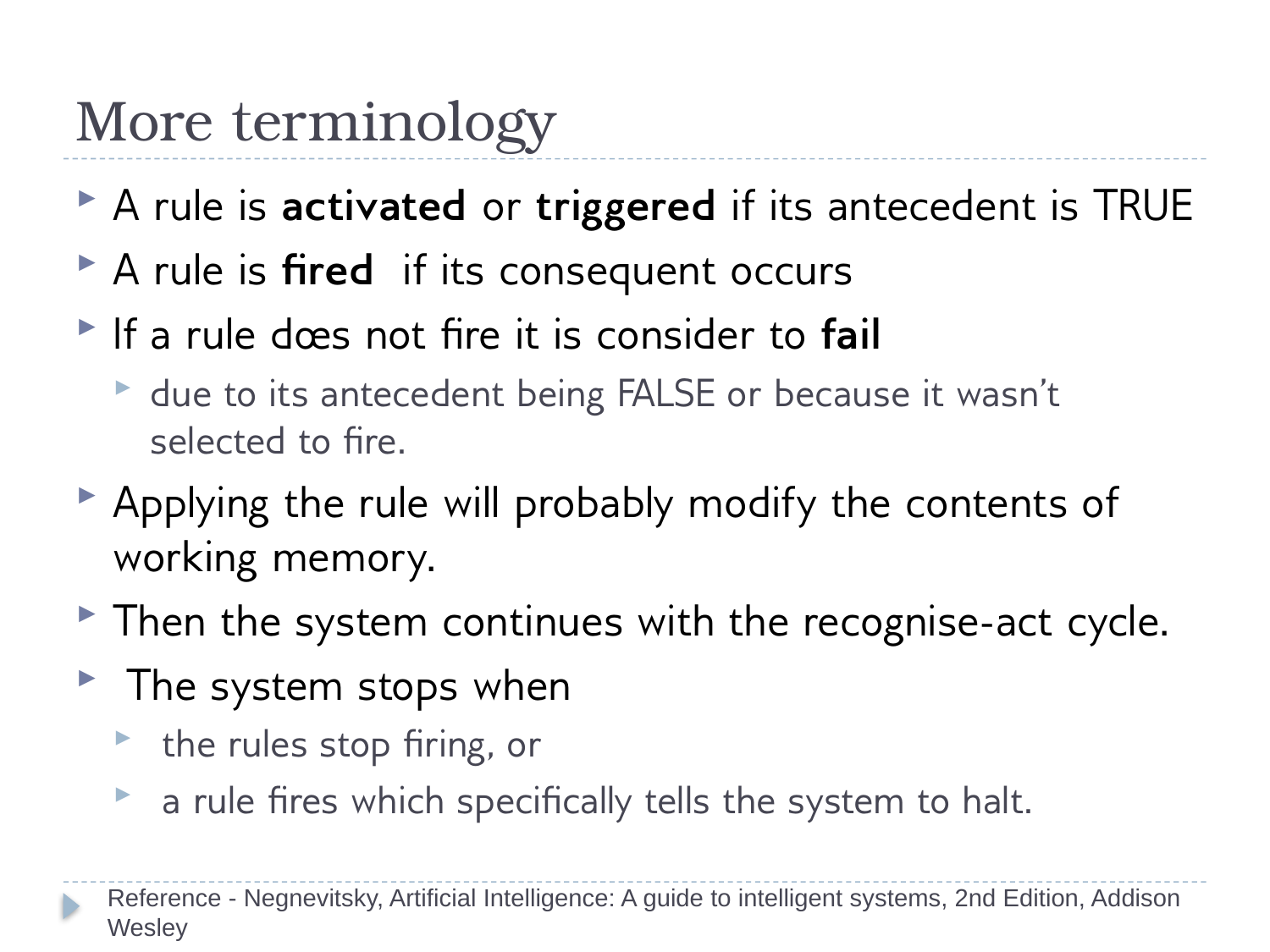

# More terminology
A rule is activated or triggered if its antecedent is TRUE
A rule is fired  if its consequent occurs
If a rule does not fire it is consider to fail
due to its antecedent being FALSE or because it wasn’t selected to fire.
Applying the rule will probably modify the contents of working memory.
Then the system continues with the recognise-act cycle.
 The system stops when
 the rules stop firing, or
 a rule fires which specifically tells the system to halt.

Reference - Negnevitsky, Artificial Intelligence: A guide to intelligent systems, 2nd Edition, Addison Wesley